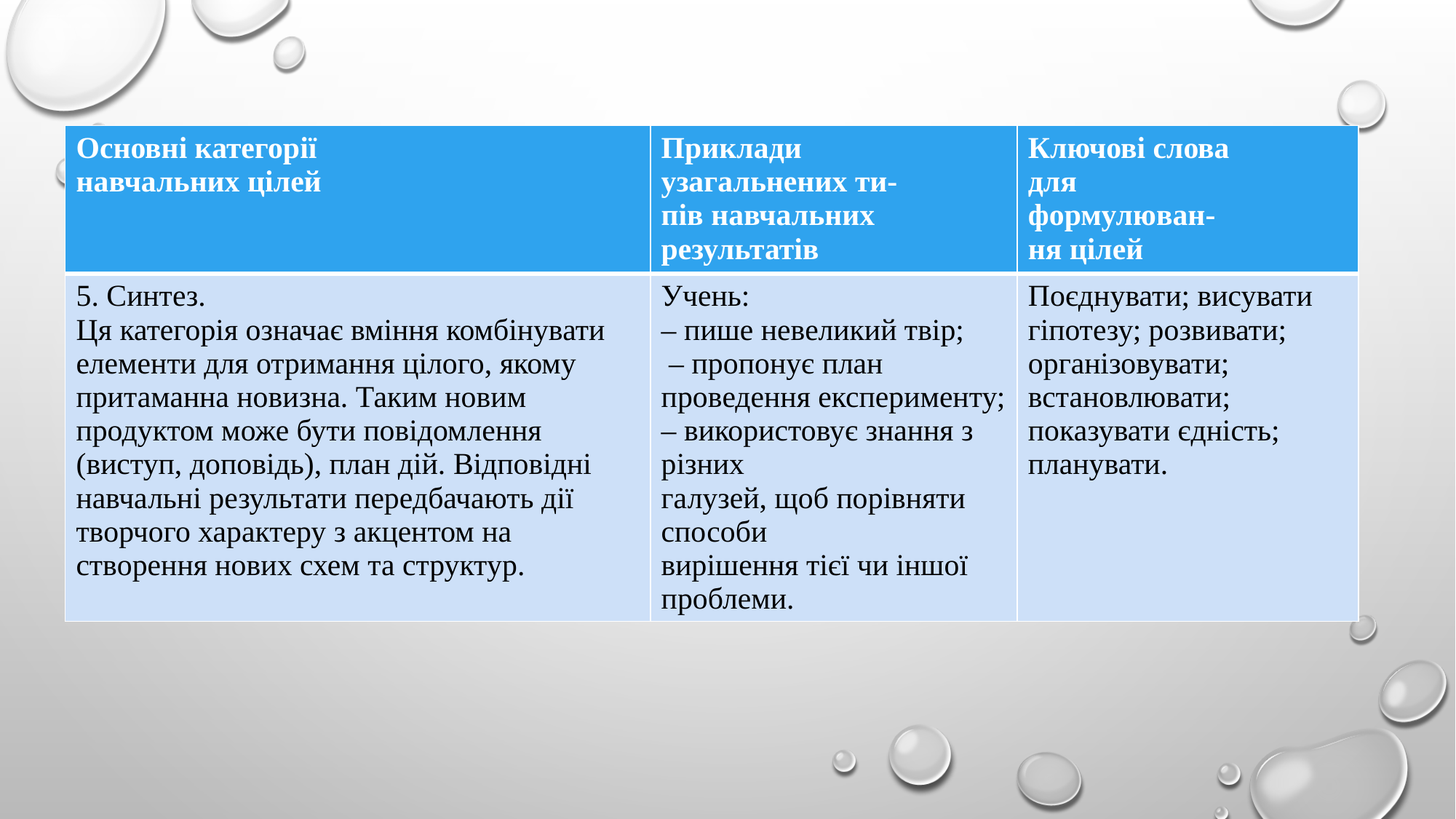

| Основні категорії навчальних цілей | Приклади узагальнених ти- пів навчальних результатів | Ключові слова для формулюван- ня цілей |
| --- | --- | --- |
| 5. Синтез. Ця категорія означає вміння комбінувати елементи для отримання цілого, якому притаманна новизна. Таким новим продуктом може бути повідомлення (виступ, доповідь), план дій. Відповідні навчальні результати передбачають дії творчого характеру з акцентом на створення нових схем та структур. | Учень: – пише невеликий твір; – пропонує план проведення експерименту; – використовує знання з різних галузей, щоб порівняти способи вирішення тієї чи іншої проблеми. | Поєднувати; висувати гіпотезу; розвивати; організовувати; встановлювати; показувати єдність; планувати. |